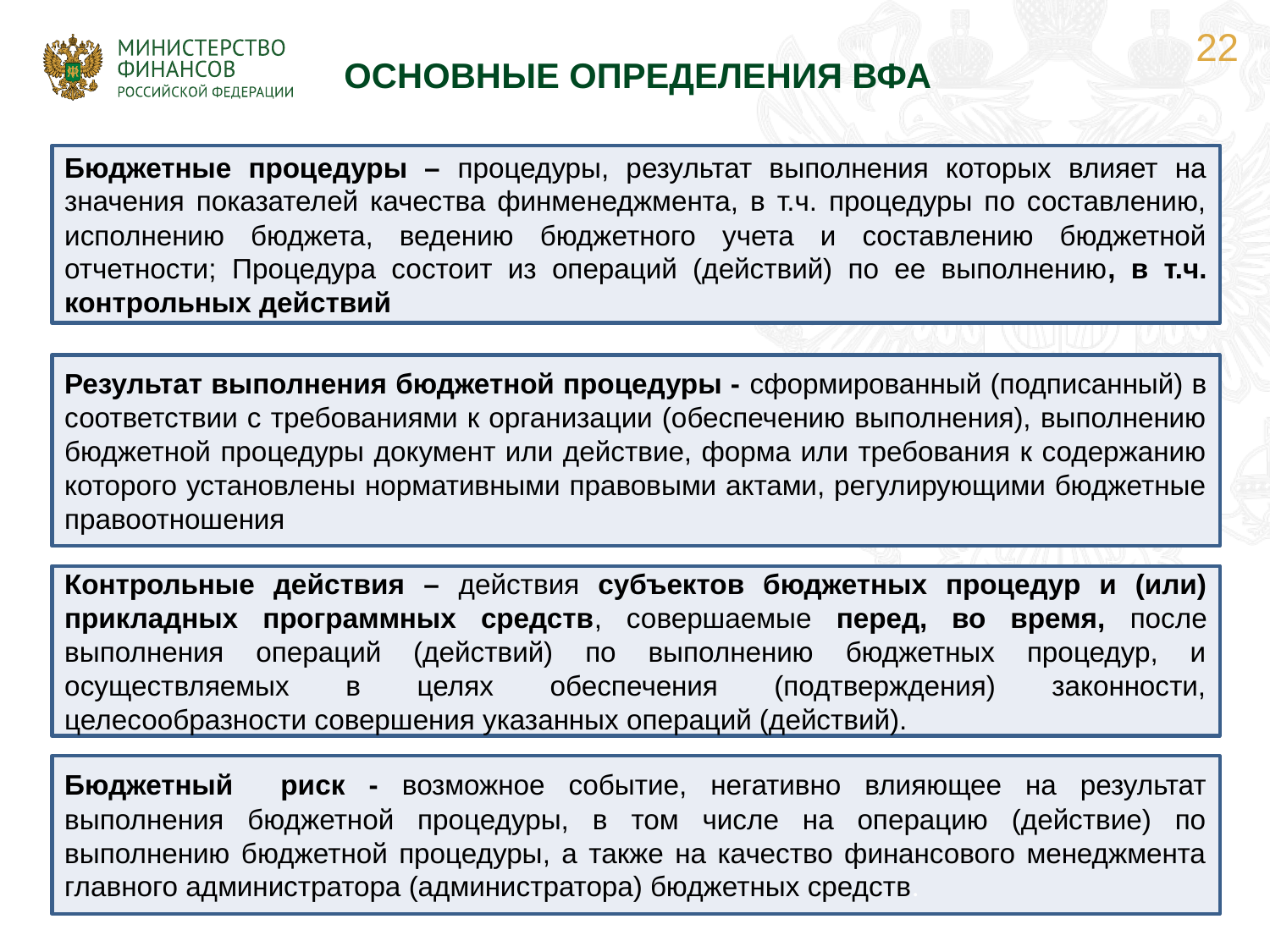

22
ОСНОВНЫЕ ОПРЕДЕЛЕНИЯ ВФА
Бюджетные процедуры – процедуры, результат выполнения которых влияет на значения показателей качества финменеджмента, в т.ч. процедуры по составлению, исполнению бюджета, ведению бюджетного учета и составлению бюджетной отчетности; Процедура состоит из операций (действий) по ее выполнению, в т.ч. контрольных действий
Результат выполнения бюджетной процедуры - сформированный (подписанный) в соответствии с требованиями к организации (обеспечению выполнения), выполнению бюджетной процедуры документ или действие, форма или требования к содержанию которого установлены нормативными правовыми актами, регулирующими бюджетные правоотношения
Контрольные действия – действия субъектов бюджетных процедур и (или) прикладных программных средств, совершаемые перед, во время, после выполнения операций (действий) по выполнению бюджетных процедур, и осуществляемых в целях обеспечения (подтверждения) законности, целесообразности совершения указанных операций (действий).
Бюджетный  риск - возможное событие, негативно влияющее на результат выполнения бюджетной процедуры, в том числе на операцию (действие) по выполнению бюджетной процедуры, а также на качество финансового менеджмента главного администратора (администратора) бюджетных средств.